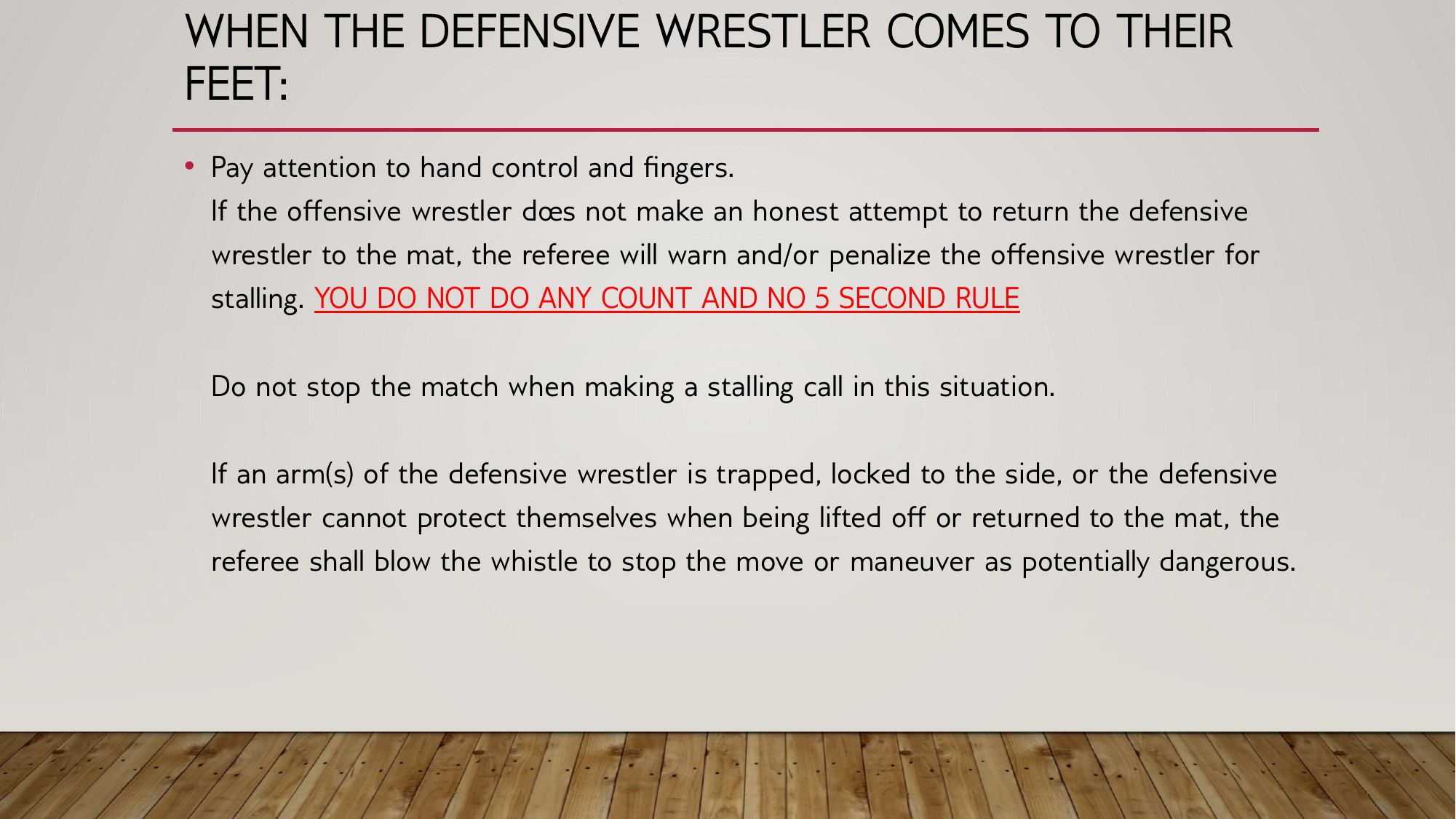

# When the Defensive Wrestler Comes to Their Feet:
Pay attention to hand control and fingers.
If the offensive wrestler does not make an honest attempt to return the defensive wrestler to the mat, the referee will warn and/or penalize the offensive wrestler for stalling. YOU DO NOT DO ANY COUNT AND NO 5 SECOND RULE
Do not stop the match when making a stalling call in this situation.
If an arm(s) of the defensive wrestler is trapped, locked to the side, or the defensive wrestler cannot protect themselves when being lifted off or returned to the mat, the referee shall blow the whistle to stop the move or maneuver as potentially dangerous.